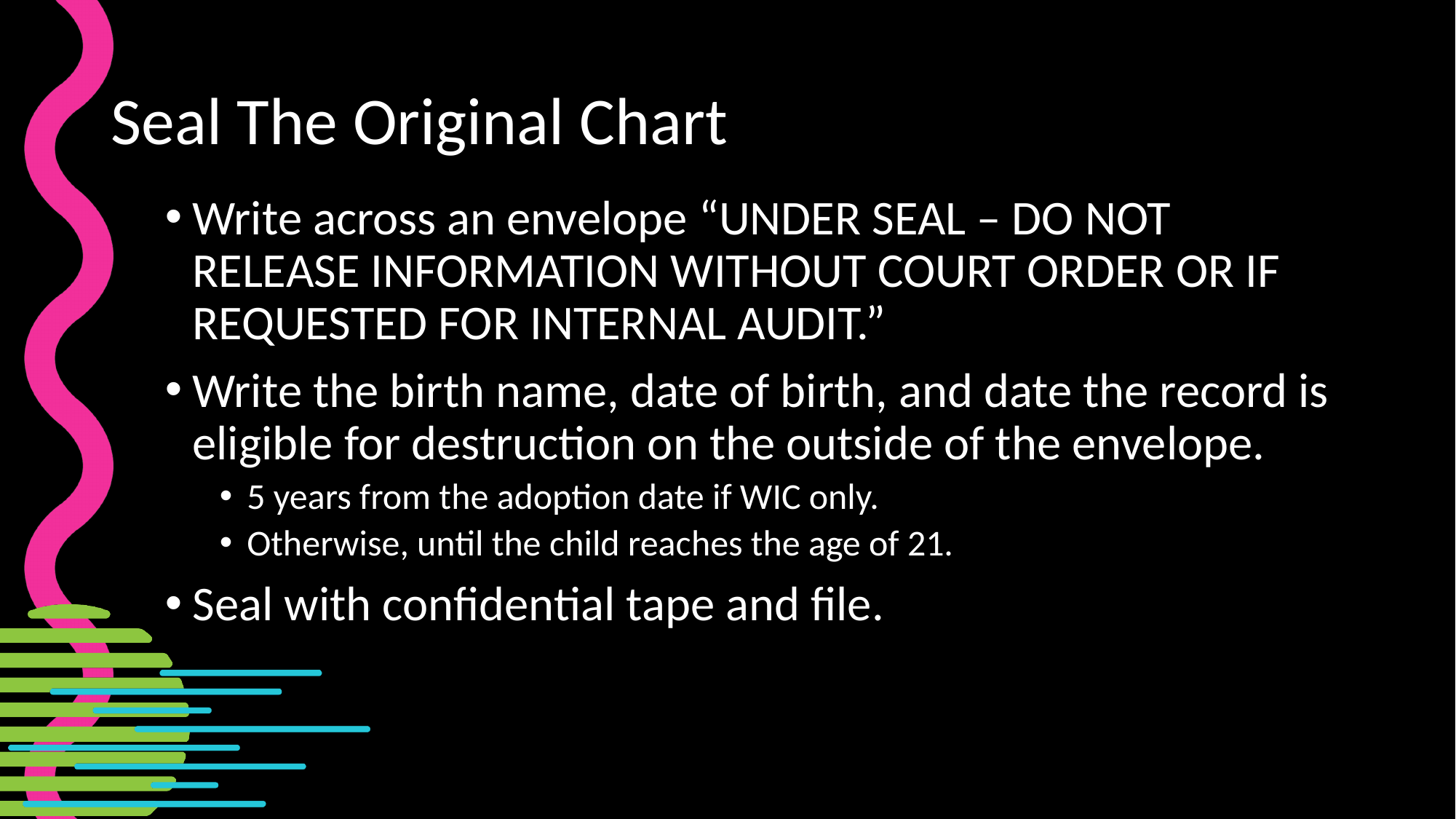

# Seal The Original Chart
Write across an envelope “UNDER SEAL – DO NOT RELEASE INFORMATION WITHOUT COURT ORDER OR IF REQUESTED FOR INTERNAL AUDIT.”
Write the birth name, date of birth, and date the record is eligible for destruction on the outside of the envelope.
5 years from the adoption date if WIC only.
Otherwise, until the child reaches the age of 21.
Seal with confidential tape and file.